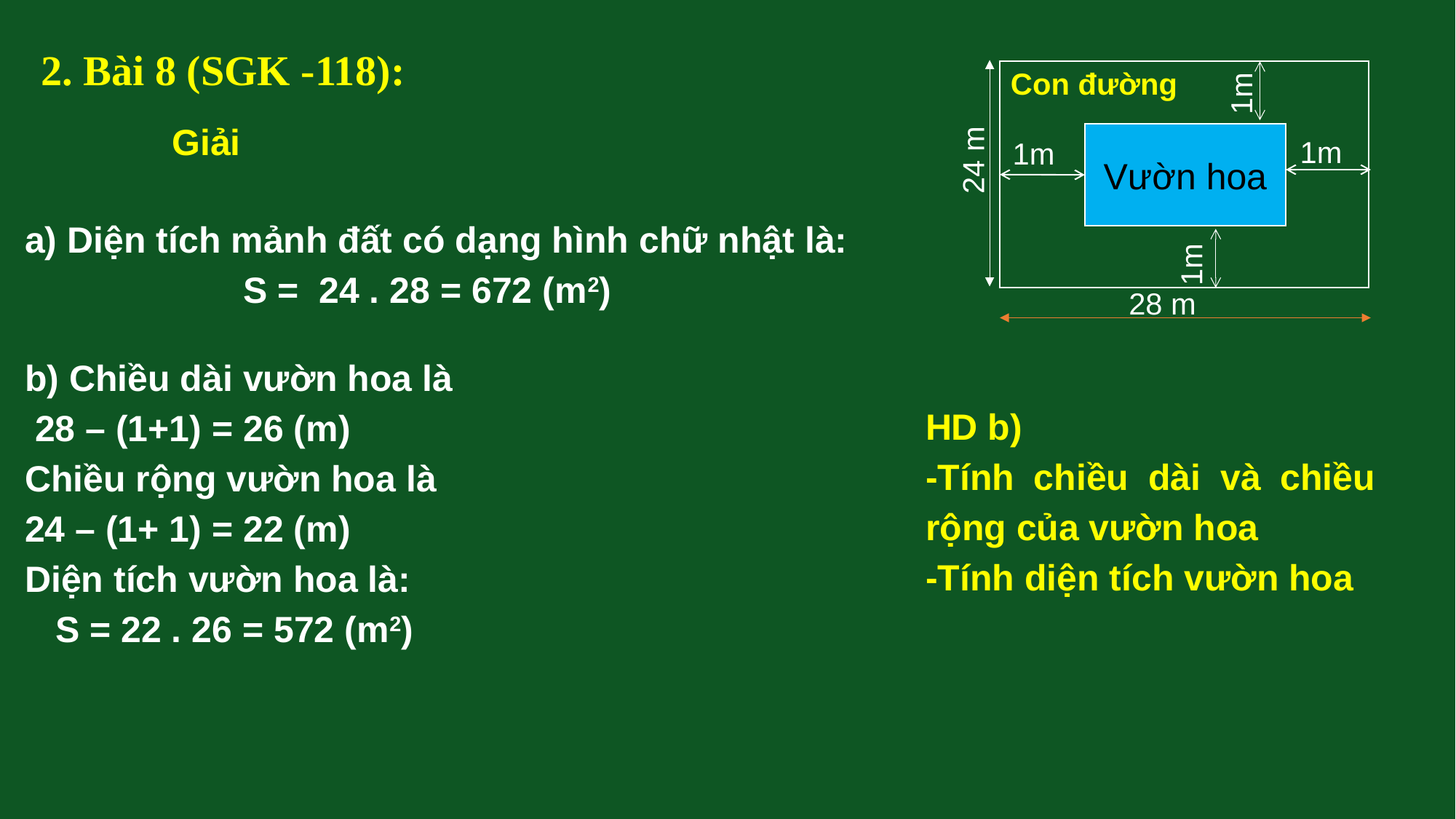

1m
Con đường

Vườn hoa
1m
1m
1m
24 m
28 m
2. Bài 8 (SGK -118):
Giải
a) Diện tích mảnh đất có dạng hình chữ nhật là:
		S =  24 . 28 = 672 (m2)
b) Chiều dài vườn hoa là
 28 – (1+1) = 26 (m)
Chiều rộng vườn hoa là
24 – (1+ 1) = 22 (m)
Diện tích vườn hoa là:
   S = 22 . 26 = 572 (m2)
HD b)
-Tính chiều dài và chiều rộng của vườn hoa
-Tính diện tích vườn hoa